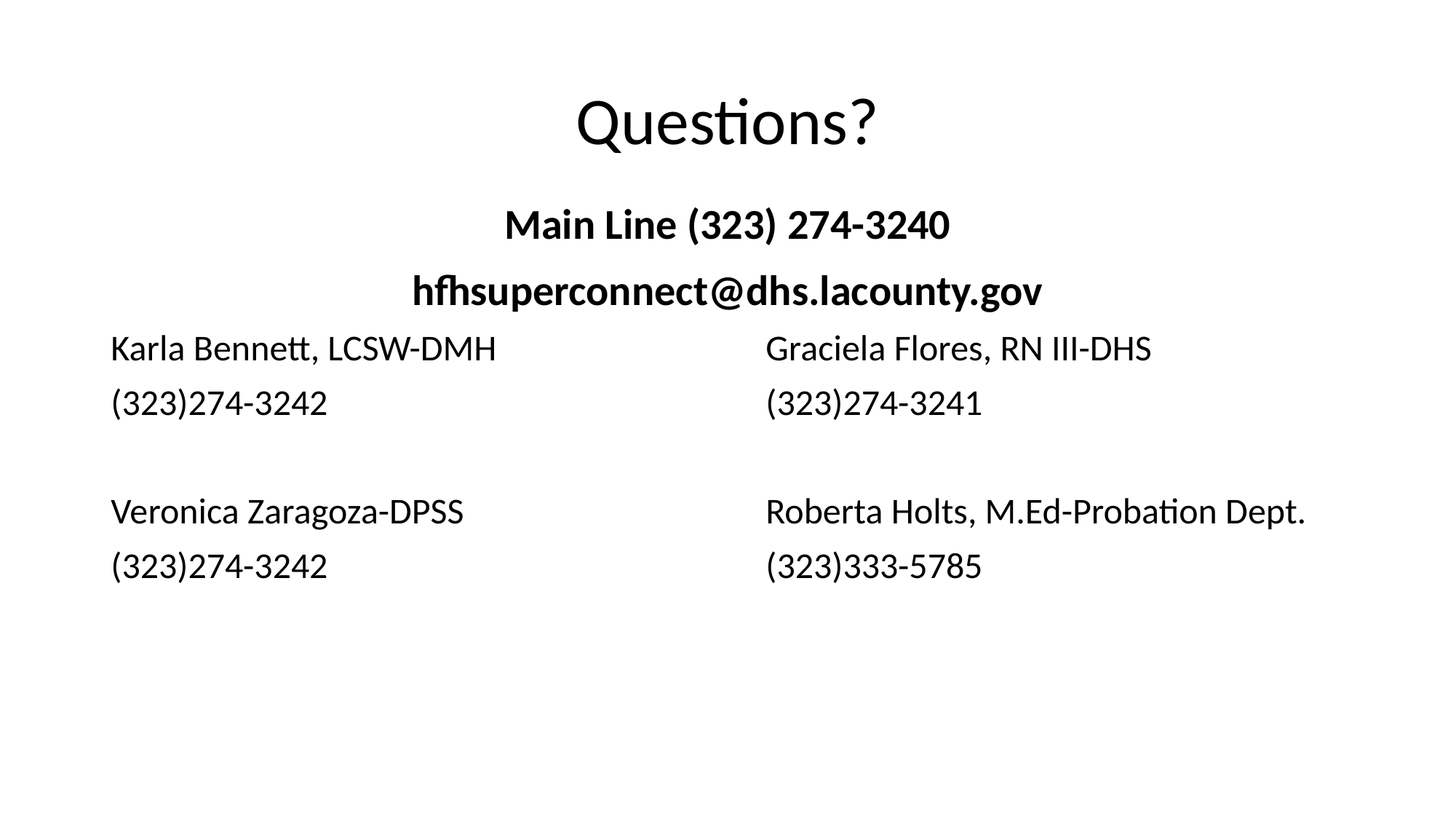

# Questions?
Main Line (323) 274-3240
hfhsuperconnect@dhs.lacounty.gov
Karla Bennett, LCSW-DMH			Graciela Flores, RN III-DHS
(323)274-3242                          			(323)274-3241

Veronica Zaragoza-DPSS			Roberta Holts, M.Ed-Probation Dept.
(323)274-3242					(323)333-5785